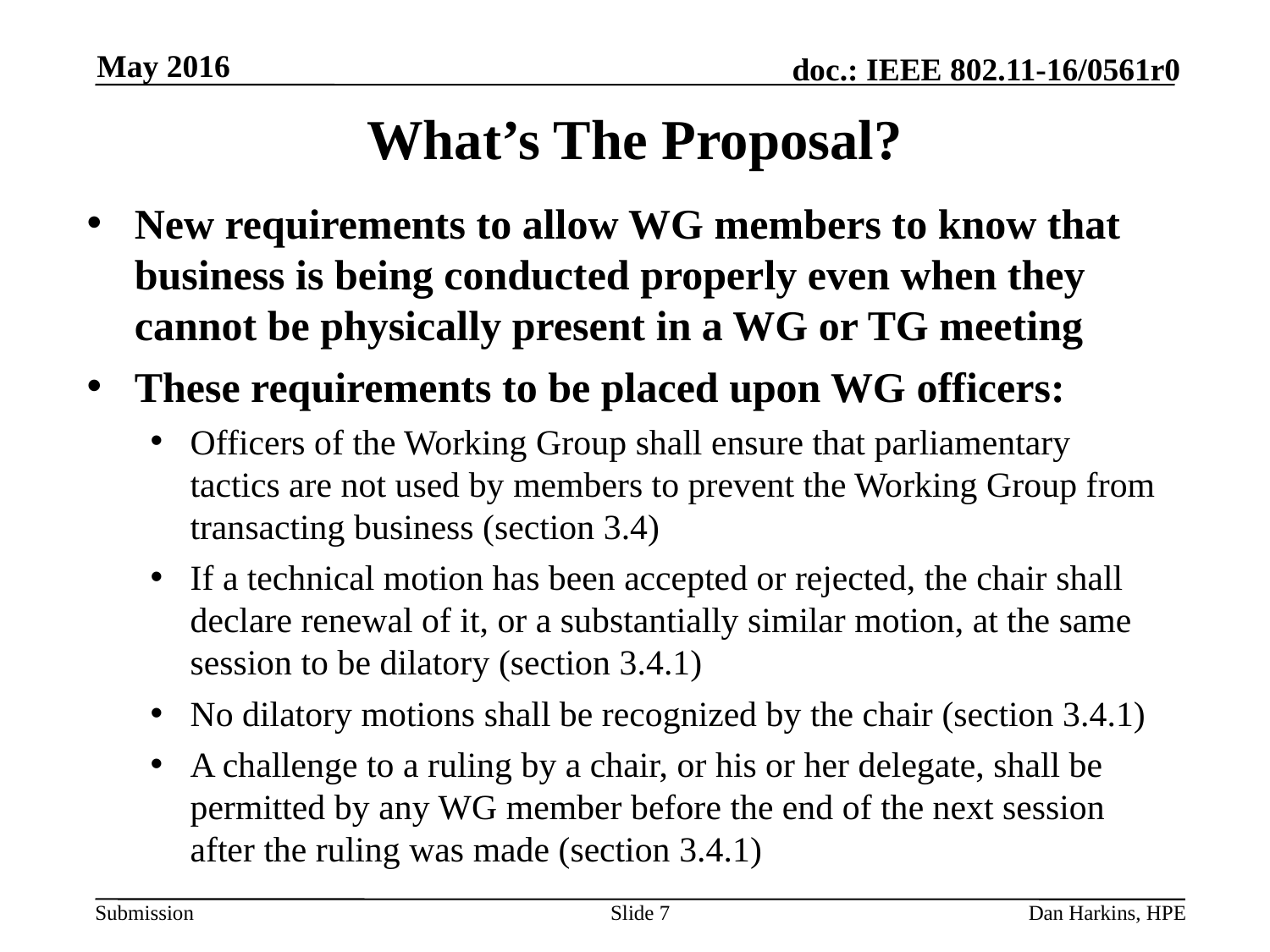

May 2016
# What’s The Proposal?
New requirements to allow WG members to know that business is being conducted properly even when they cannot be physically present in a WG or TG meeting
These requirements to be placed upon WG officers:
Officers of the Working Group shall ensure that parliamentary tactics are not used by members to prevent the Working Group from transacting business (section 3.4)
If a technical motion has been accepted or rejected, the chair shall declare renewal of it, or a substantially similar motion, at the same session to be dilatory (section 3.4.1)
No dilatory motions shall be recognized by the chair (section 3.4.1)
A challenge to a ruling by a chair, or his or her delegate, shall be permitted by any WG member before the end of the next session after the ruling was made (section 3.4.1)
Slide 7
Dan Harkins, HPE